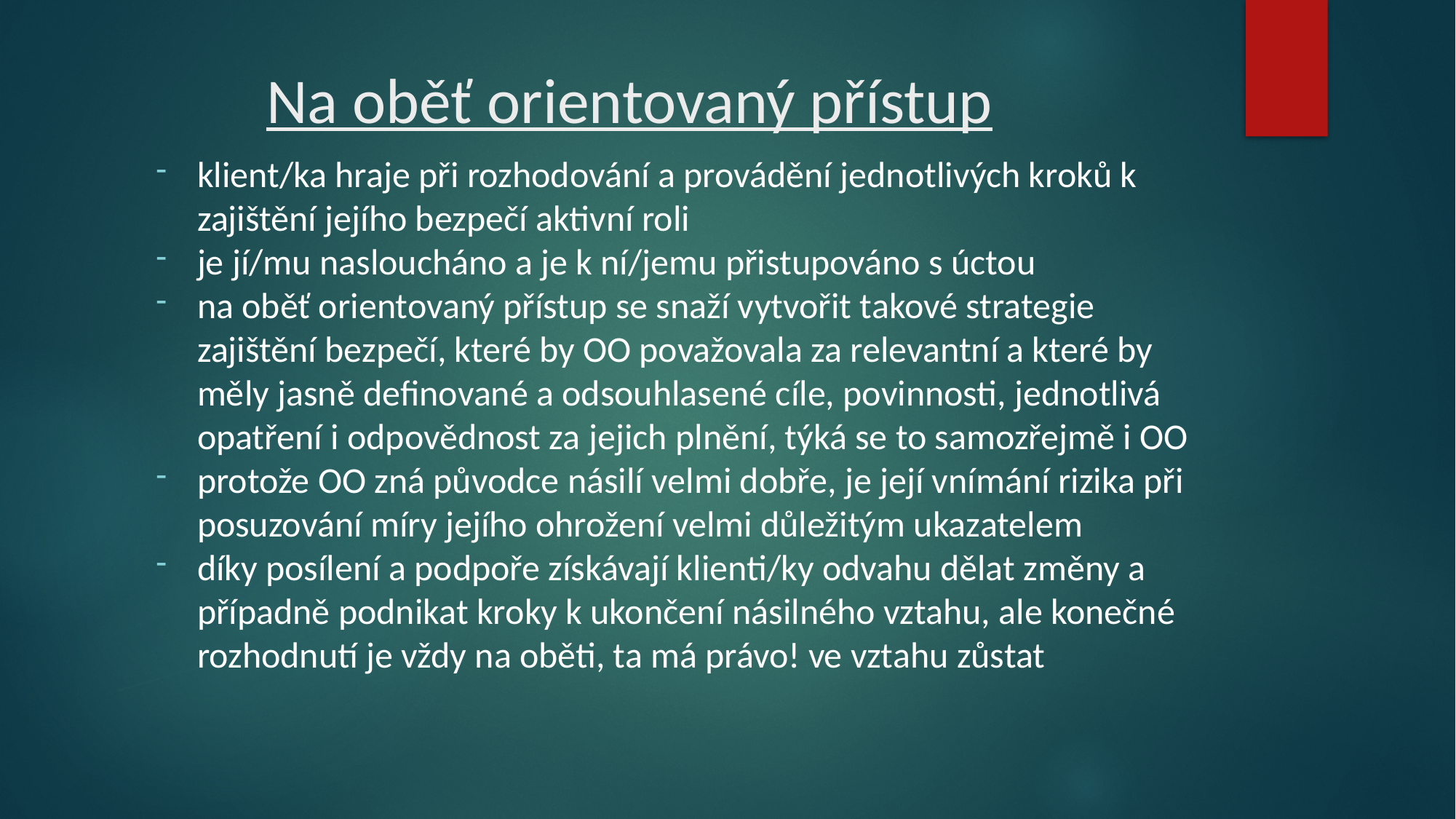

# Na oběť orientovaný přístup
klient/ka hraje při rozhodování a provádění jednotlivých kroků k zajištění jejího bezpečí aktivní roli
je jí/mu nasloucháno a je k ní/jemu přistupováno s úctou
na oběť orientovaný přístup se snaží vytvořit takové strategie zajištění bezpečí, které by OO považovala za relevantní a které by měly jasně definované a odsouhlasené cíle, povinnosti, jednotlivá opatření i odpovědnost za jejich plnění, týká se to samozřejmě i OO
protože OO zná původce násilí velmi dobře, je její vnímání rizika při posuzování míry jejího ohrožení velmi důležitým ukazatelem
díky posílení a podpoře získávají klienti/ky odvahu dělat změny a případně podnikat kroky k ukončení násilného vztahu, ale konečné rozhodnutí je vždy na oběti, ta má právo! ve vztahu zůstat